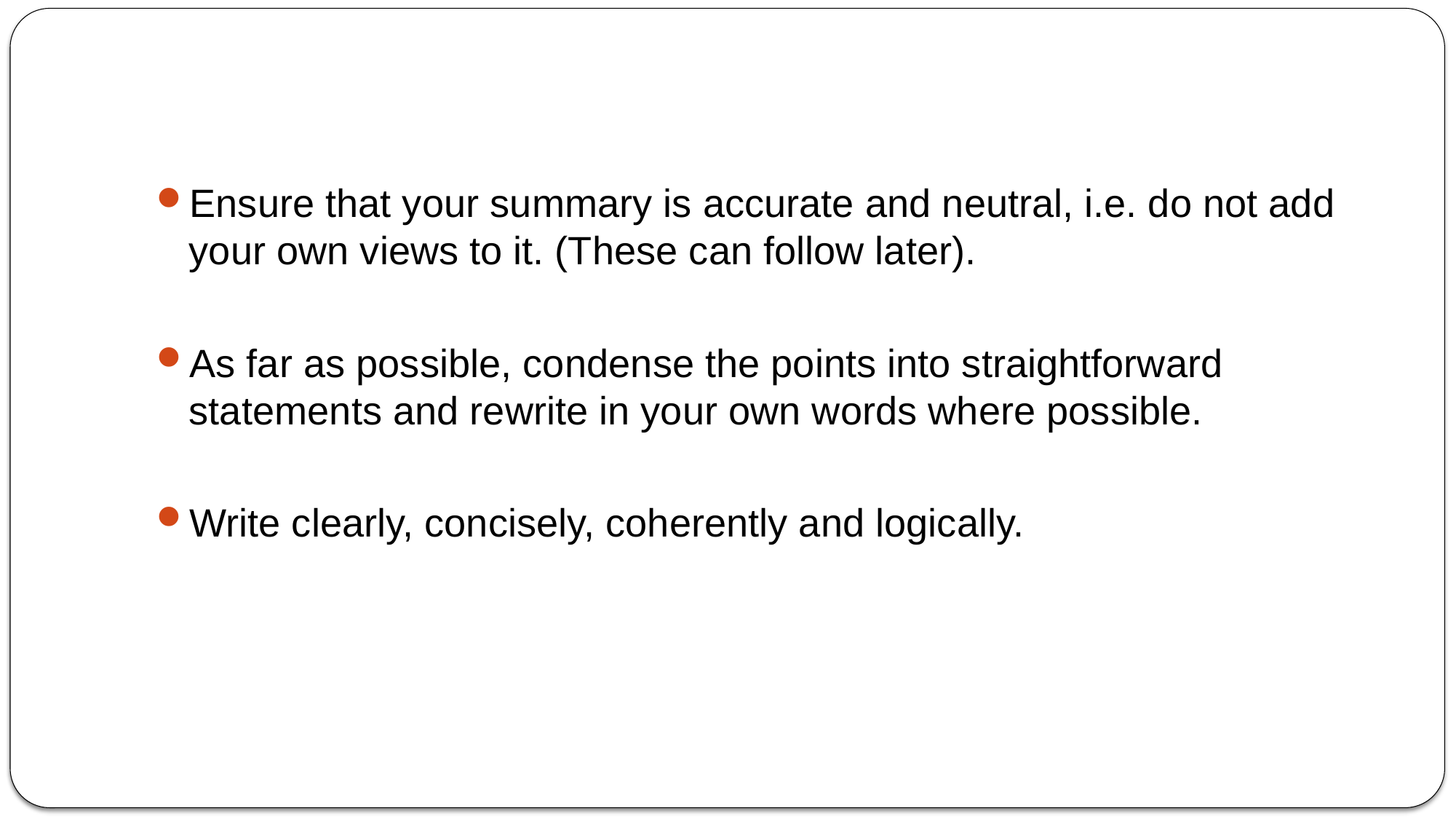

Ensure that your summary is accurate and neutral, i.e. do not add your own views to it. (These can follow later).

As far as possible, condense the points into straightforward statements and rewrite in your own words where possible.

Write clearly, concisely, coherently and logically.